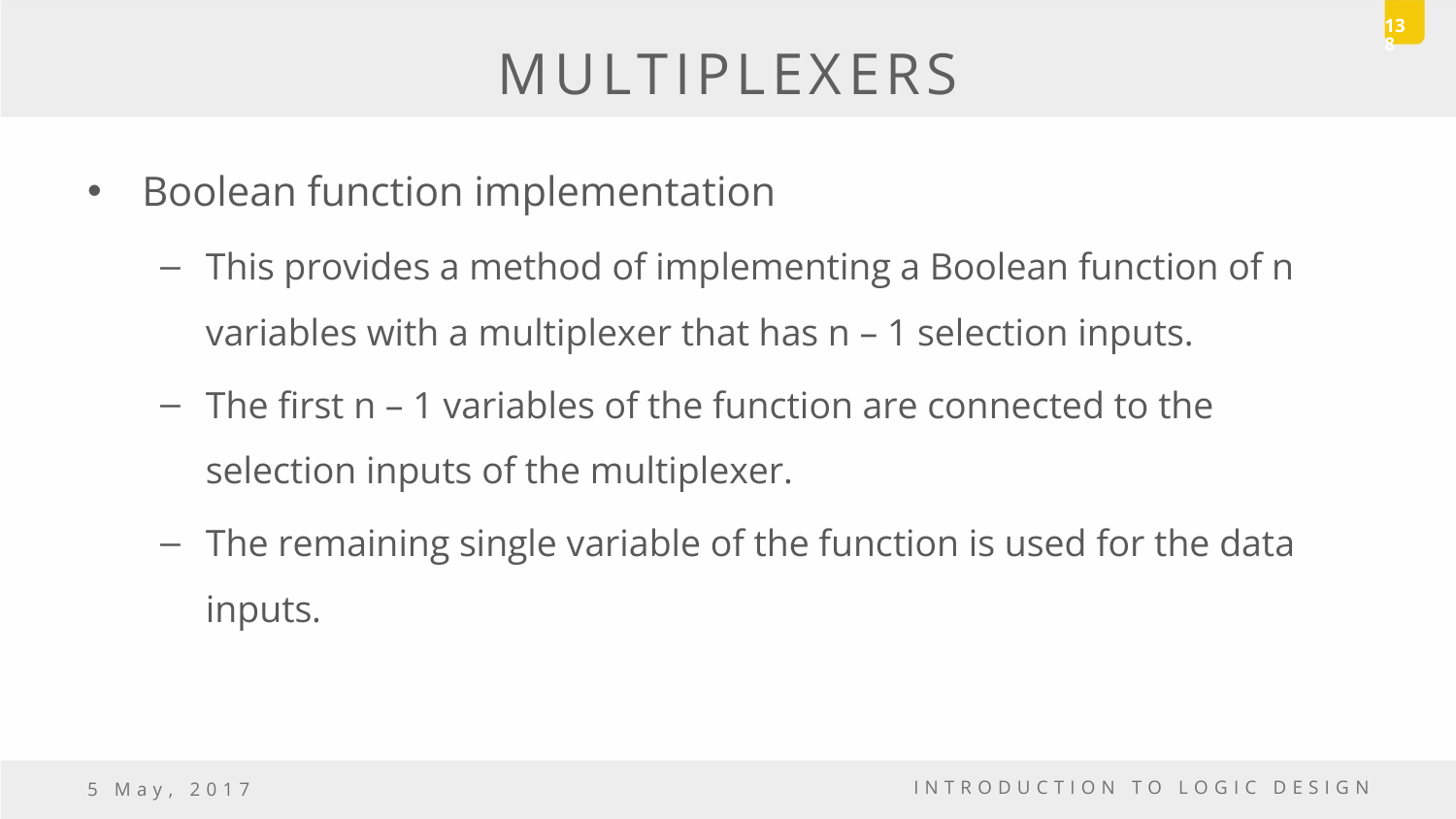

138
# MULTIPLEXERS
Boolean function implementation
This provides a method of implementing a Boolean function of n variables with a multiplexer that has n – 1 selection inputs.
The first n – 1 variables of the function are connected to the selection inputs of the multiplexer.
The remaining single variable of the function is used for the data inputs.

5 May, 2017
INTRODUCTION TO LOGIC DESIGN